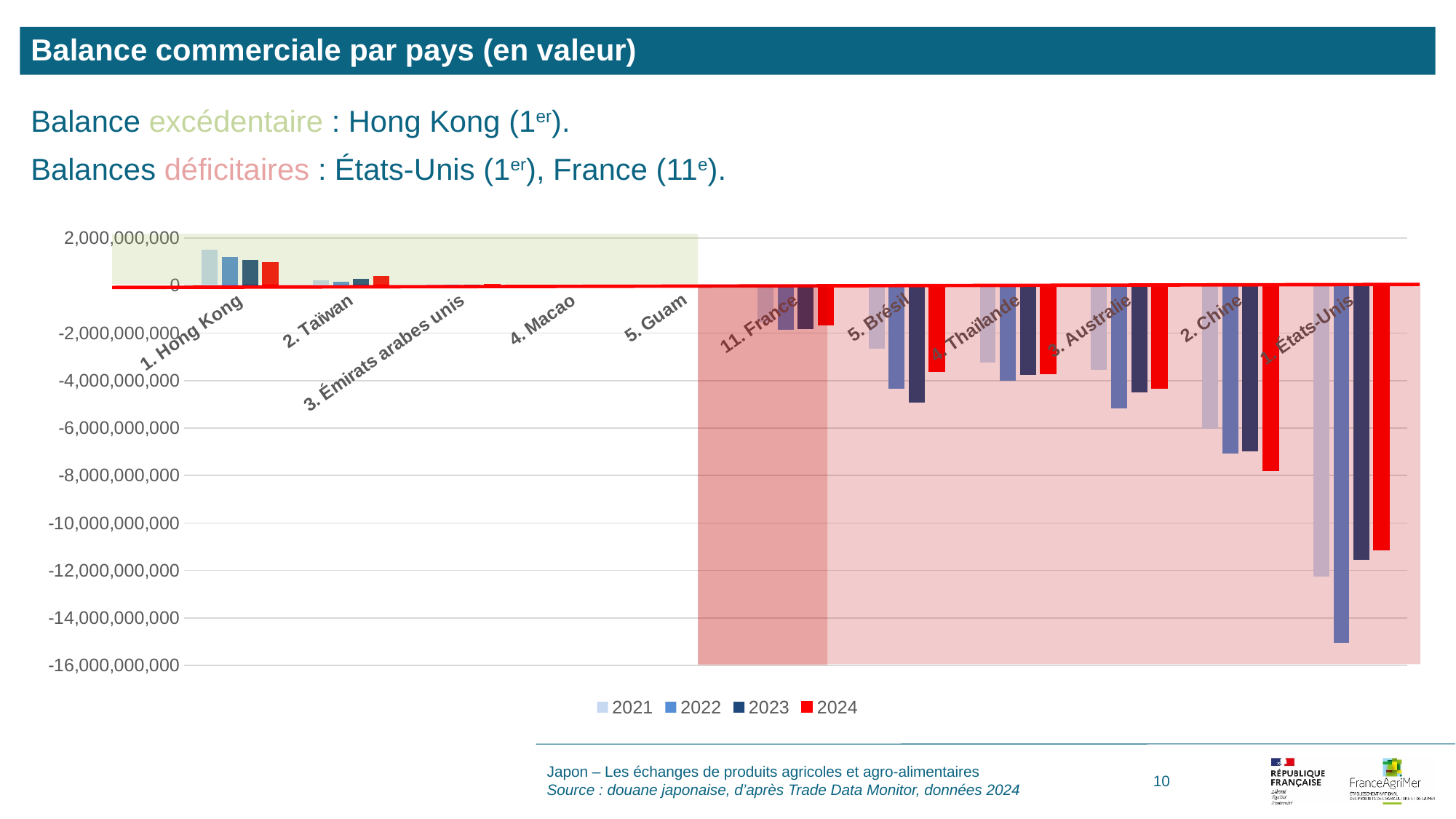

Balance commerciale par pays (en valeur)
Balance excédentaire : Hong Kong (1er).
Balances déficitaires : États-Unis (1er), France (11e).

### Chart

| Category | 2021 | 2022 | 2023 | 2024 |
|---|---|---|---|---|
| 1. Hong Kong | 1503444239.0 | 1190918046.0 | 1083410479.0 | 968340431.0 |
| 2. Taïwan | 219271943.0 | 176090835.0 | 298787967.0 | 399110492.0 |
| 3. Émirats arabes unis | 33574098.0 | 36384957.0 | 46516554.0 | 51258660.0 |
| 4. Macao | 39648915.0 | 34783018.0 | 28626390.0 | 30591273.0 |
| 5. Guam | 7602071.0 | 9131815.0 | 9063726.0 | 17542133.0 |
| 11. France | -1546192181.0 | -1846980781.0 | -1818752686.0 | -1678199159.0 |
| 5. Brésil | -2655612250.0 | -4338355657.0 | -4919268663.0 | -3614224927.0 |
| 4. Thaïlande | -3253834715.0 | -4000665705.0 | -3756731323.0 | -3701113373.0 |
| 3. Australie | -3553079049.0 | -5161058879.0 | -4501880737.0 | -4339041478.0 |
| 2. Chine | -6033755201.0 | -7071095980.0 | -6996428854.0 | -7784510581.0 |
| 1. États-Unis | -12269209246.0 | -15033851126.0 | -11541787586.0 | -11138108059.0 |

Japon – Les échanges de produits agricoles et agro-alimentaires
Source : douane japonaise, d’après Trade Data Monitor, données 2024
10